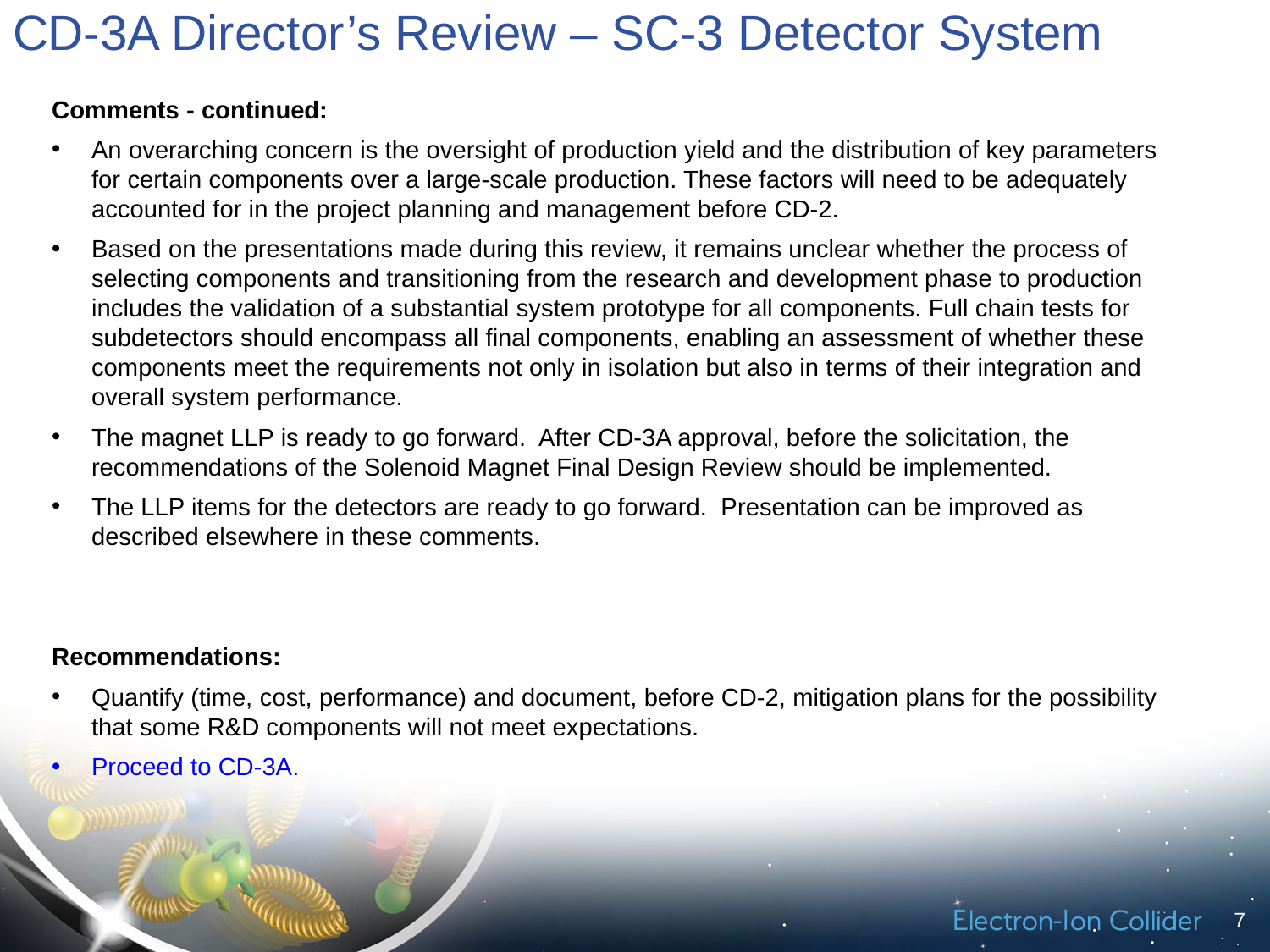

# CD-3A Director’s Review – SC-3 Detector System
Comments - continued:
An overarching concern is the oversight of production yield and the distribution of key parameters for certain components over a large-scale production. These factors will need to be adequately accounted for in the project planning and management before CD-2.
Based on the presentations made during this review, it remains unclear whether the process of selecting components and transitioning from the research and development phase to production includes the validation of a substantial system prototype for all components. Full chain tests for subdetectors should encompass all final components, enabling an assessment of whether these components meet the requirements not only in isolation but also in terms of their integration and overall system performance.
The magnet LLP is ready to go forward.  After CD-3A approval, before the solicitation, the recommendations of the Solenoid Magnet Final Design Review should be implemented.
The LLP items for the detectors are ready to go forward.  Presentation can be improved as described elsewhere in these comments.

Recommendations:
Quantify (time, cost, performance) and document, before CD-2, mitigation plans for the possibility that some R&D components will not meet expectations.
Proceed to CD-3A.

7